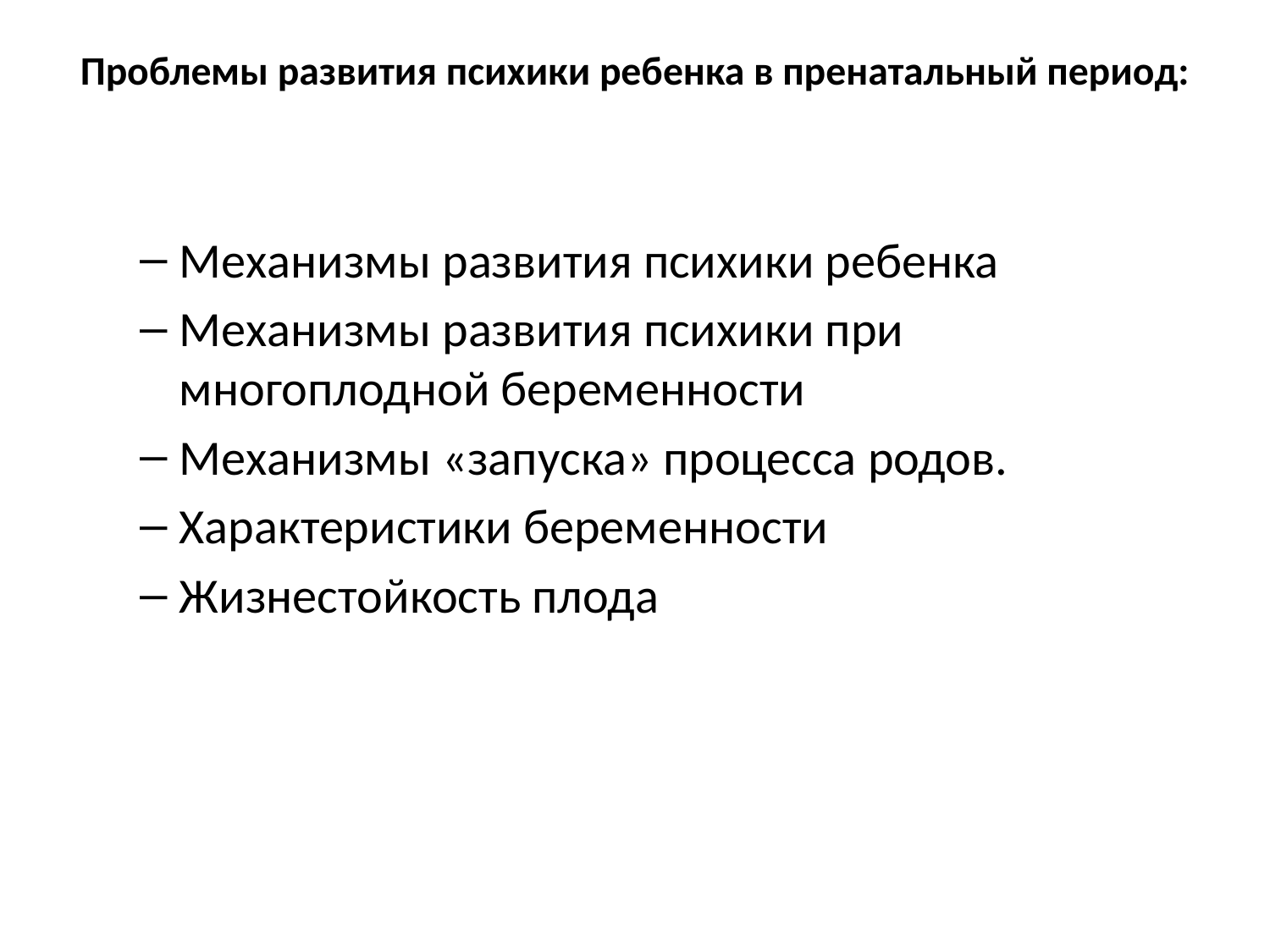

# Проблемы развития психики ребенка в пренатальный период:
Механизмы развития психики ребенка
Механизмы развития психики при многоплодной беременности
Механизмы «запуска» процесса родов.
Характеристики беременности
Жизнестойкость плода